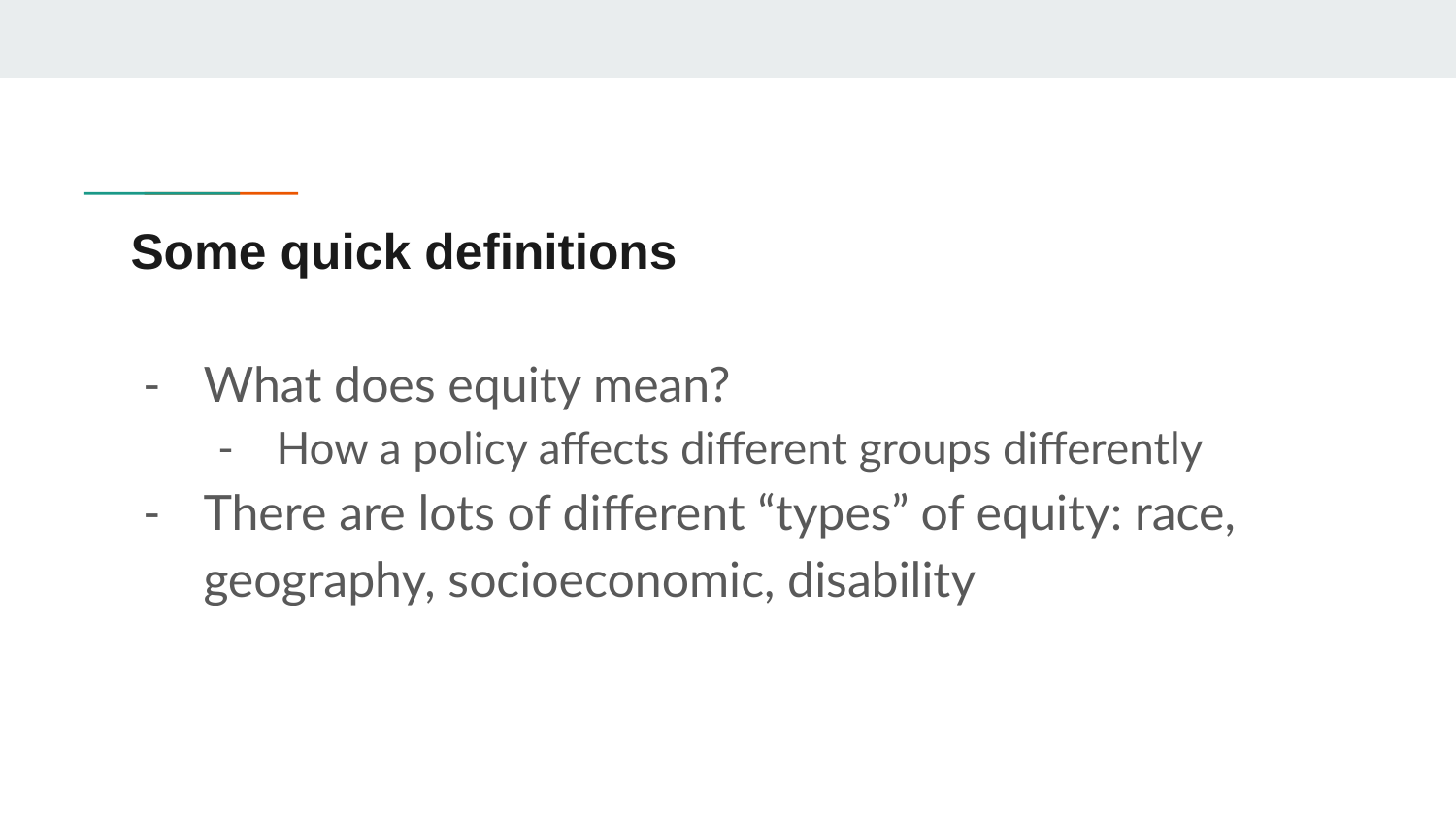

# Some quick definitions
What does equity mean?
How a policy affects different groups differently
There are lots of different “types” of equity: race, geography, socioeconomic, disability